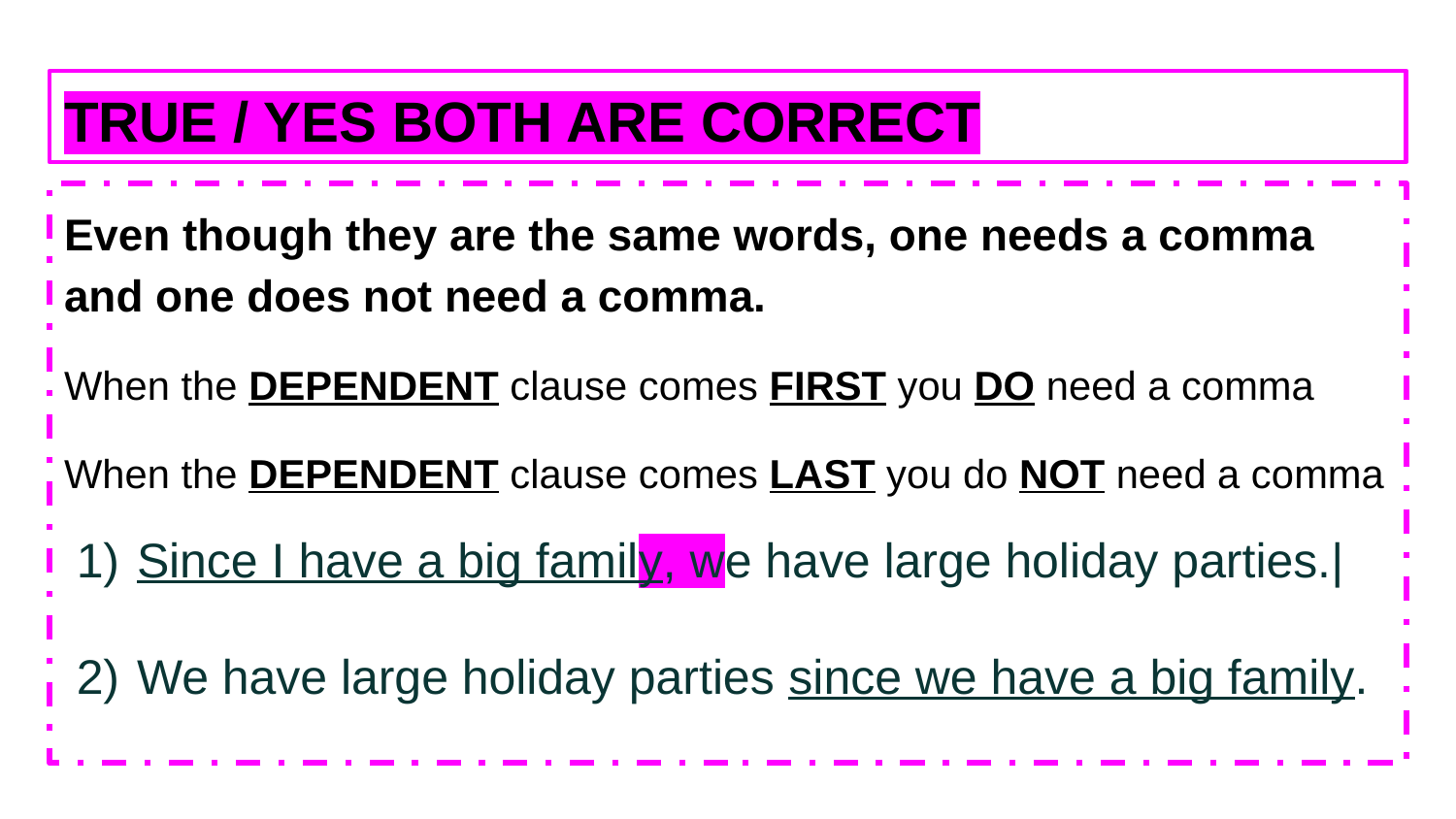

# TRUE / YES BOTH ARE CORRECT
Even though they are the same words, one needs a comma and one does not need a comma.
When the DEPENDENT clause comes FIRST you DO need a comma
When the DEPENDENT clause comes LAST you do NOT need a comma
Since I have a big family, we have large holiday parties.|
We have large holiday parties since we have a big family.